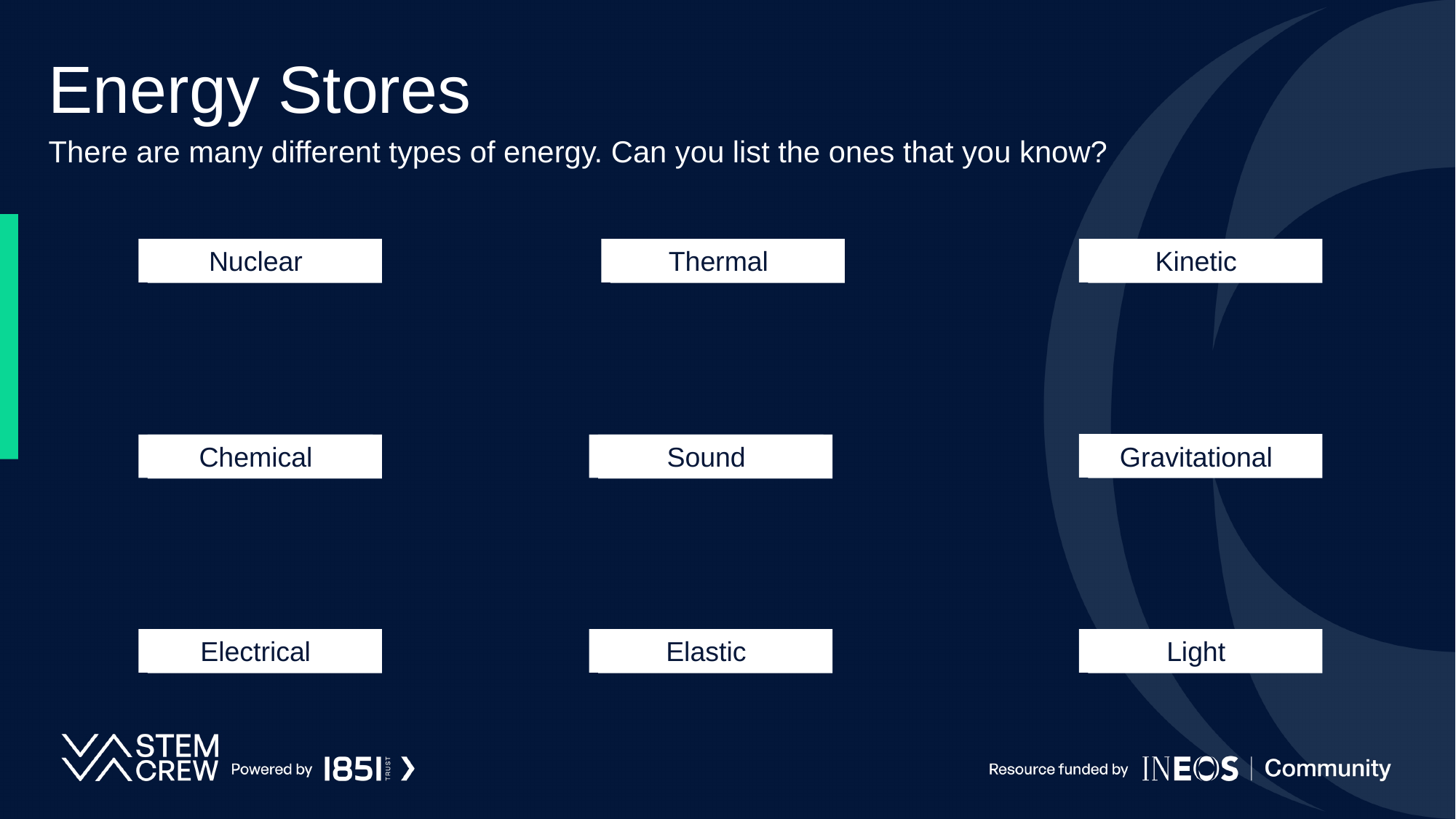

# Energy Stores
There are many different types of energy. Can you list the ones that you know?

Nuclear

Thermal

Kinetic

Gravitational

Chemical

Sound

Electrical

Elastic

Light